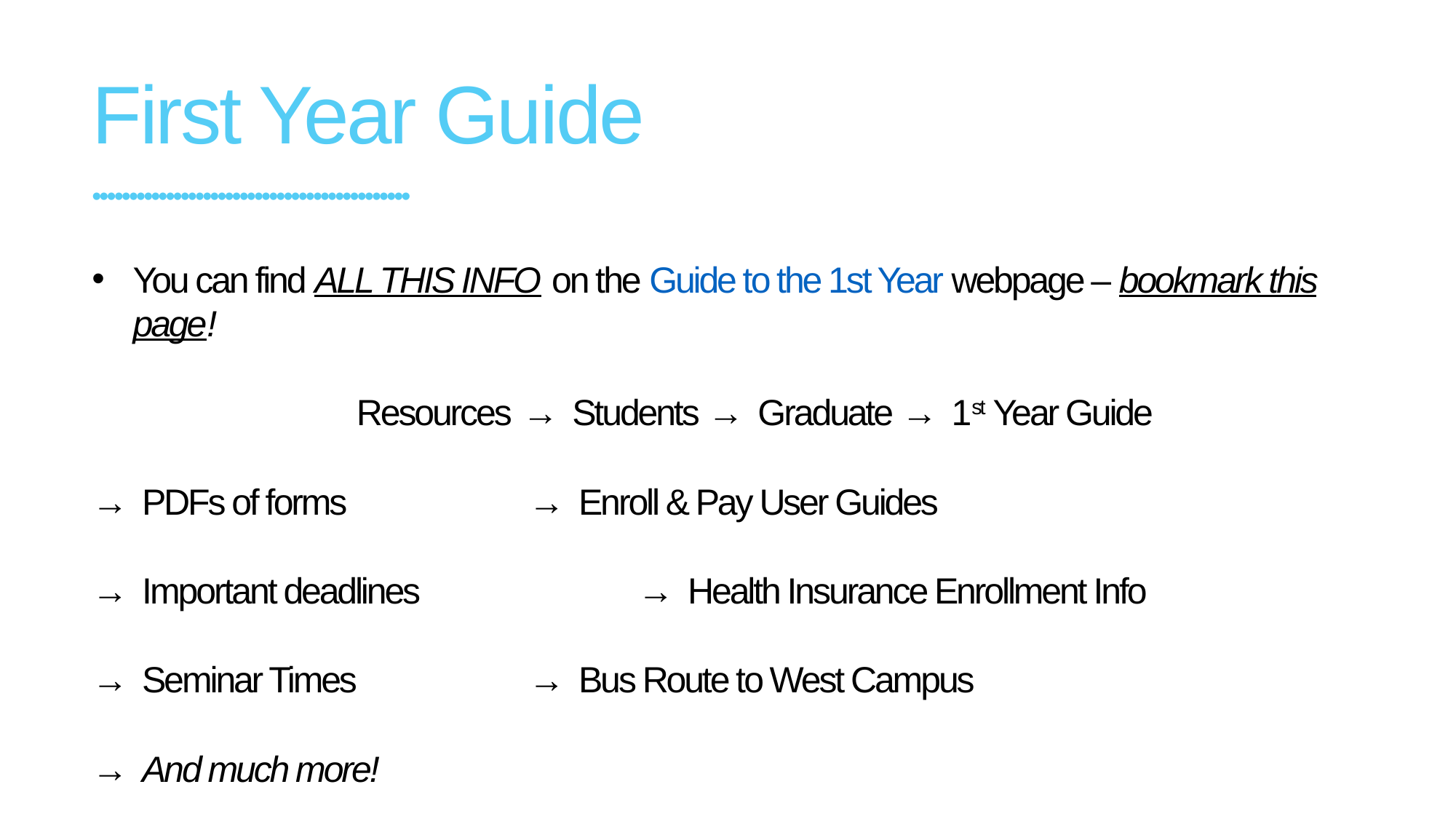

First Year Guide
•••••••••••••••••••••••••••••••••••••••••••
You can find ALL THIS INFO on the Guide to the 1st Year webpage – bookmark this page!
Resources →  Students →  Graduate →  1st Year Guide
→  PDFs of forms		→  Enroll & Pay User Guides
→  Important deadlines		→  Health Insurance Enrollment Info
→  Seminar Times		→  Bus Route to West Campus
→  And much more!